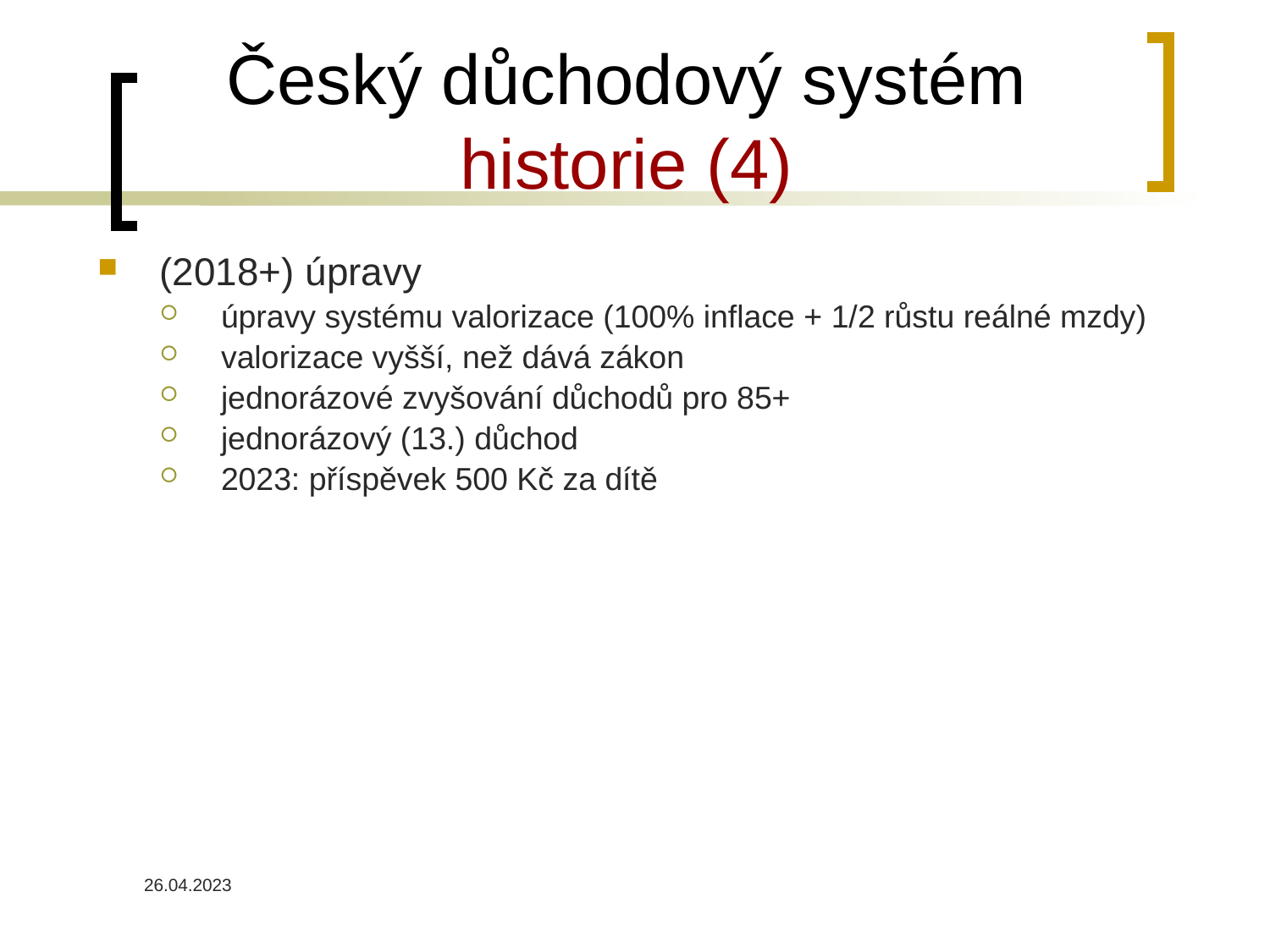

# Český důchodový systém historie (4)
(2018+) úpravy
úpravy systému valorizace (100% inflace + 1/2 růstu reálné mzdy)
valorizace vyšší, než dává zákon
jednorázové zvyšování důchodů pro 85+
jednorázový (13.) důchod
2023: příspěvek 500 Kč za dítě
26.04.2023